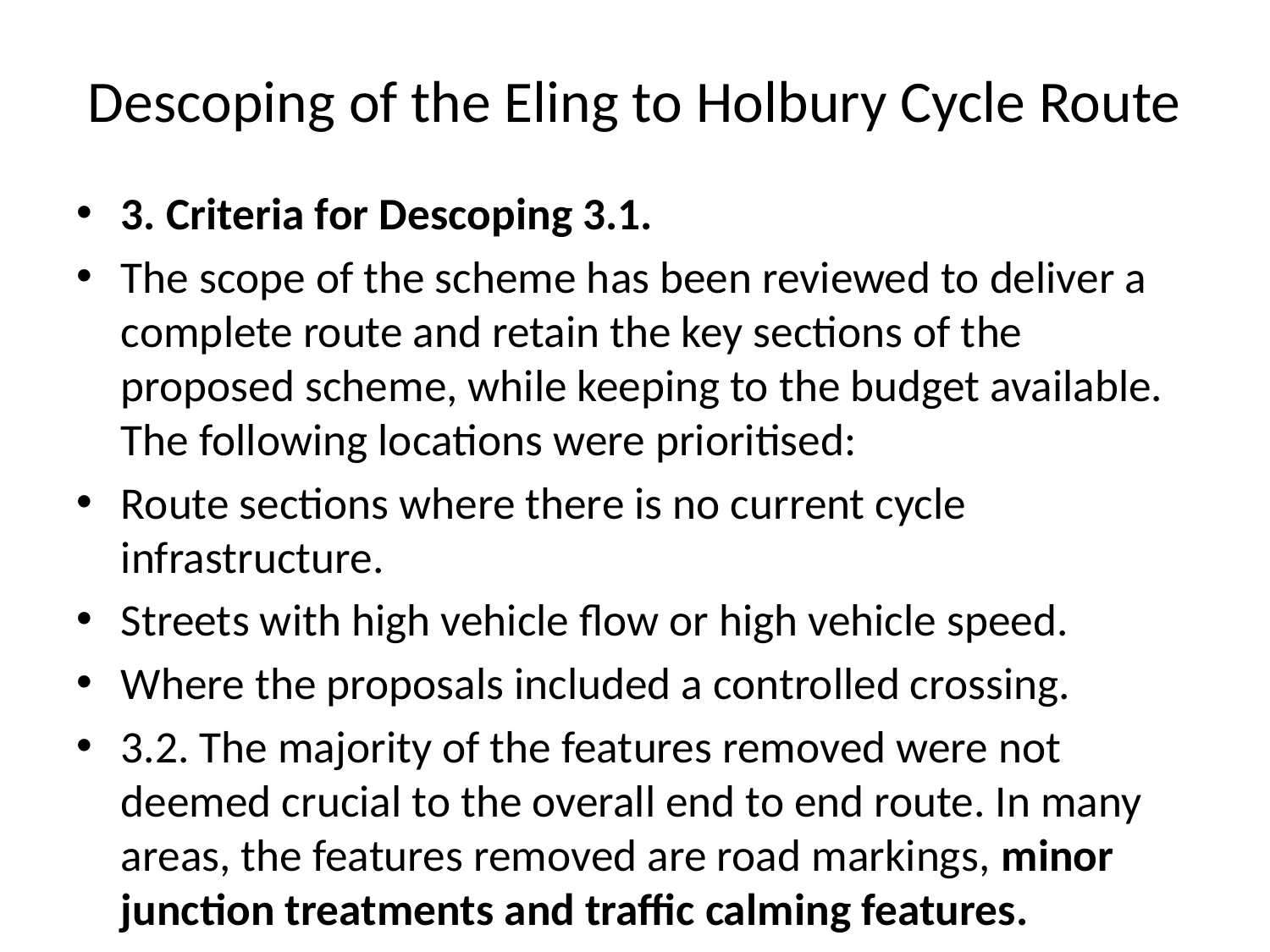

# Descoping of the Eling to Holbury Cycle Route
3. Criteria for Descoping 3.1.
The scope of the scheme has been reviewed to deliver a complete route and retain the key sections of the proposed scheme, while keeping to the budget available. The following locations were prioritised:
Route sections where there is no current cycle infrastructure.
Streets with high vehicle flow or high vehicle speed.
Where the proposals included a controlled crossing.
3.2. The majority of the features removed were not deemed crucial to the overall end to end route. In many areas, the features removed are road markings, minor junction treatments and traffic calming features.